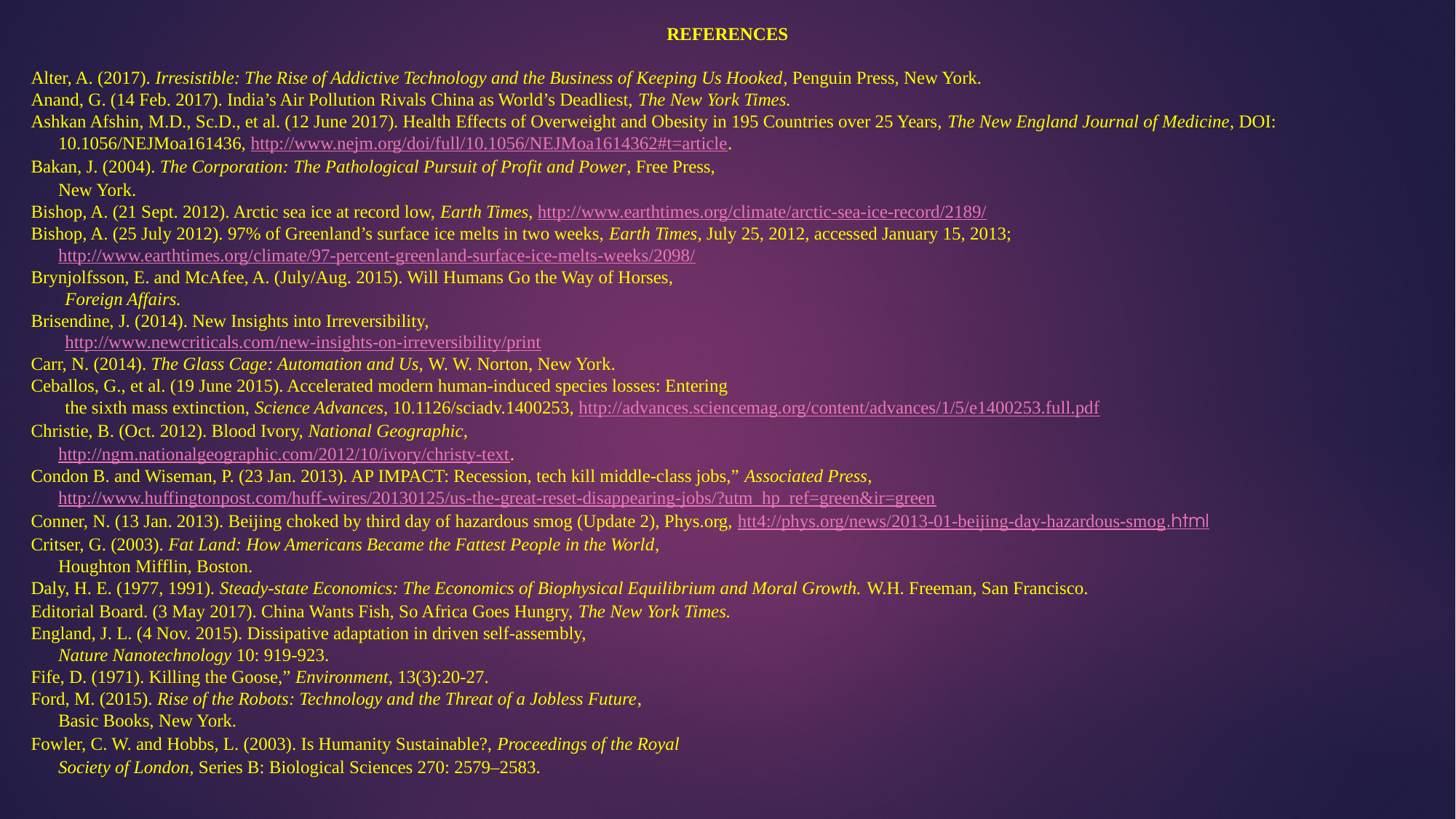

REFERENCES

Alter, A. (2017). Irresistible: The Rise of Addictive Technology and the Business of Keeping Us Hooked, Penguin Press, New York.
Anand, G. (14 Feb. 2017). India’s Air Pollution Rivals China as World’s Deadliest, The New York Times.
Ashkan Afshin, M.D., Sc.D., et al. (12 June 2017). Health Effects of Overweight and Obesity in 195 Countries over 25 Years, The New England Journal of Medicine, DOI: 10.1056/NEJMoa161436, http://www.nejm.org/doi/full/10.1056/NEJMoa1614362#t=article.
Bakan, J. (2004). The Corporation: The Pathological Pursuit of Profit and Power, Free Press,
	New York.
Bishop, A. (21 Sept. 2012). Arctic sea ice at record low, Earth Times, http://www.earthtimes.org/climate/arctic-sea-ice-record/2189/
Bishop, A. (25 July 2012). 97% of Greenland’s surface ice melts in two weeks, Earth Times, July 25, 2012, accessed January 15, 2013;  http://www.earthtimes.org/climate/97-percent-greenland-surface-ice-melts-weeks/2098/
Brynjolfsson, E. and McAfee, A. (July/Aug. 2015). Will Humans Go the Way of Horses,
	Foreign Affairs.
Brisendine, J. (2014). New Insights into Irreversibility,
	http://www.newcriticals.com/new-insights-on-irreversibility/print
Carr, N. (2014). The Glass Cage: Automation and Us, W. W. Norton, New York.
Ceballos, G., et al. (19 June 2015). Accelerated modern human-induced species losses: Entering
the sixth mass extinction, Science Advances, 10.1126/sciadv.1400253, http://advances.sciencemag.org/content/advances/1/5/e1400253.full.pdf
Christie, B. (Oct. 2012). Blood Ivory, National Geographic,
	http://ngm.nationalgeographic.com/2012/10/ivory/christy-text.
Condon B. and Wiseman, P. (23 Jan. 2013). AP IMPACT: Recession, tech kill middle-class jobs,” Associated Press, http://www.huffingtonpost.com/huff-wires/20130125/us-the-great-reset-disappearing-jobs/?utm_hp_ref=green&ir=green
Conner, N. (13 Jan. 2013). Beijing choked by third day of hazardous smog (Update 2), Phys.org, htt4://phys.org/news/2013-01-beijing-day-hazardous-smog.html
Critser, G. (2003). Fat Land: How Americans Became the Fattest People in the World,
	Houghton Mifflin, Boston.
Daly, H. E. (1977, 1991). Steady-state Economics: The Economics of Biophysical Equilibrium and Moral Growth. W.H. Freeman, San Francisco.
Editorial Board. (3 May 2017). China Wants Fish, So Africa Goes Hungry, The New York Times.
England, J. L. (4 Nov. 2015). Dissipative adaptation in driven self-assembly,
	Nature Nanotechnology 10: 919-923.
Fife, D. (1971). Killing the Goose,” Environment, 13(3):20-27.
Ford, M. (2015). Rise of the Robots: Technology and the Threat of a Jobless Future,
	Basic Books, New York.
Fowler, C. W. and Hobbs, L. (2003). Is Humanity Sustainable?, Proceedings of the Royal
	Society of London, Series B: Biological Sciences 270: 2579–2583.